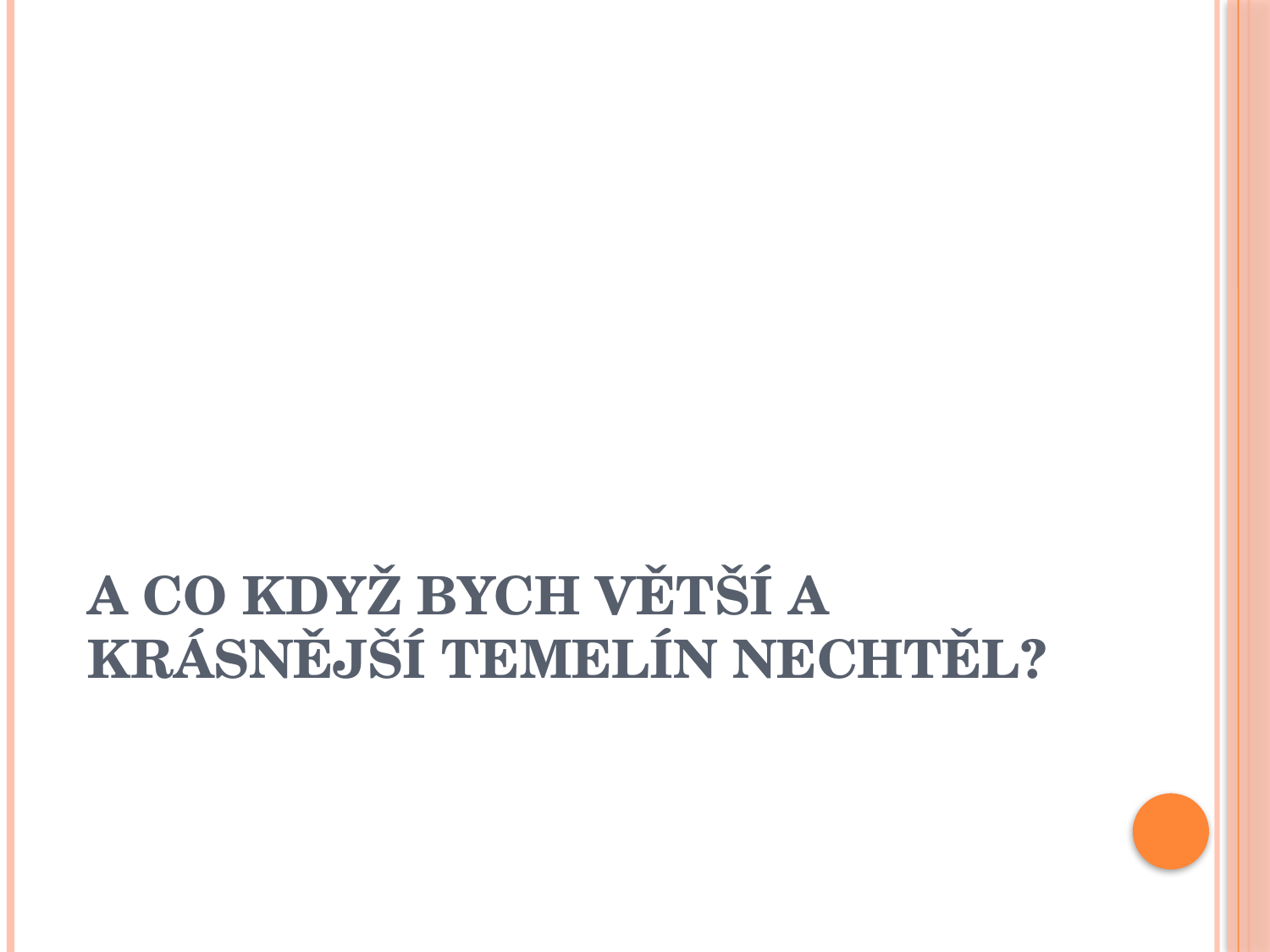

# A co když bych Větší a Krásnější Temelín nechtěl?